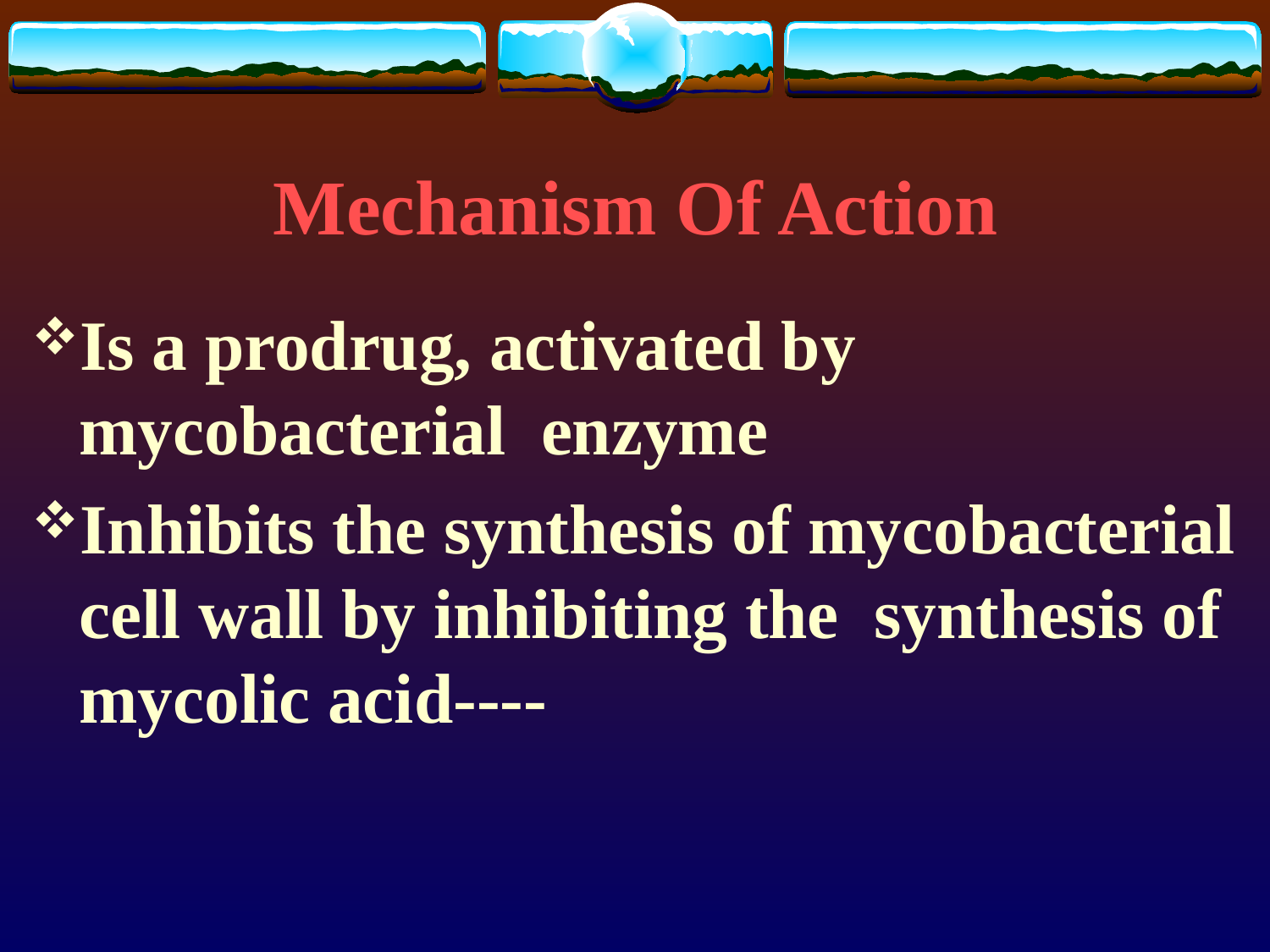

# Mechanism Of Action
Is a prodrug, activated by mycobacterial  enzyme
Inhibits the synthesis of mycobacterial cell wall by inhibiting the  synthesis of mycolic acid----